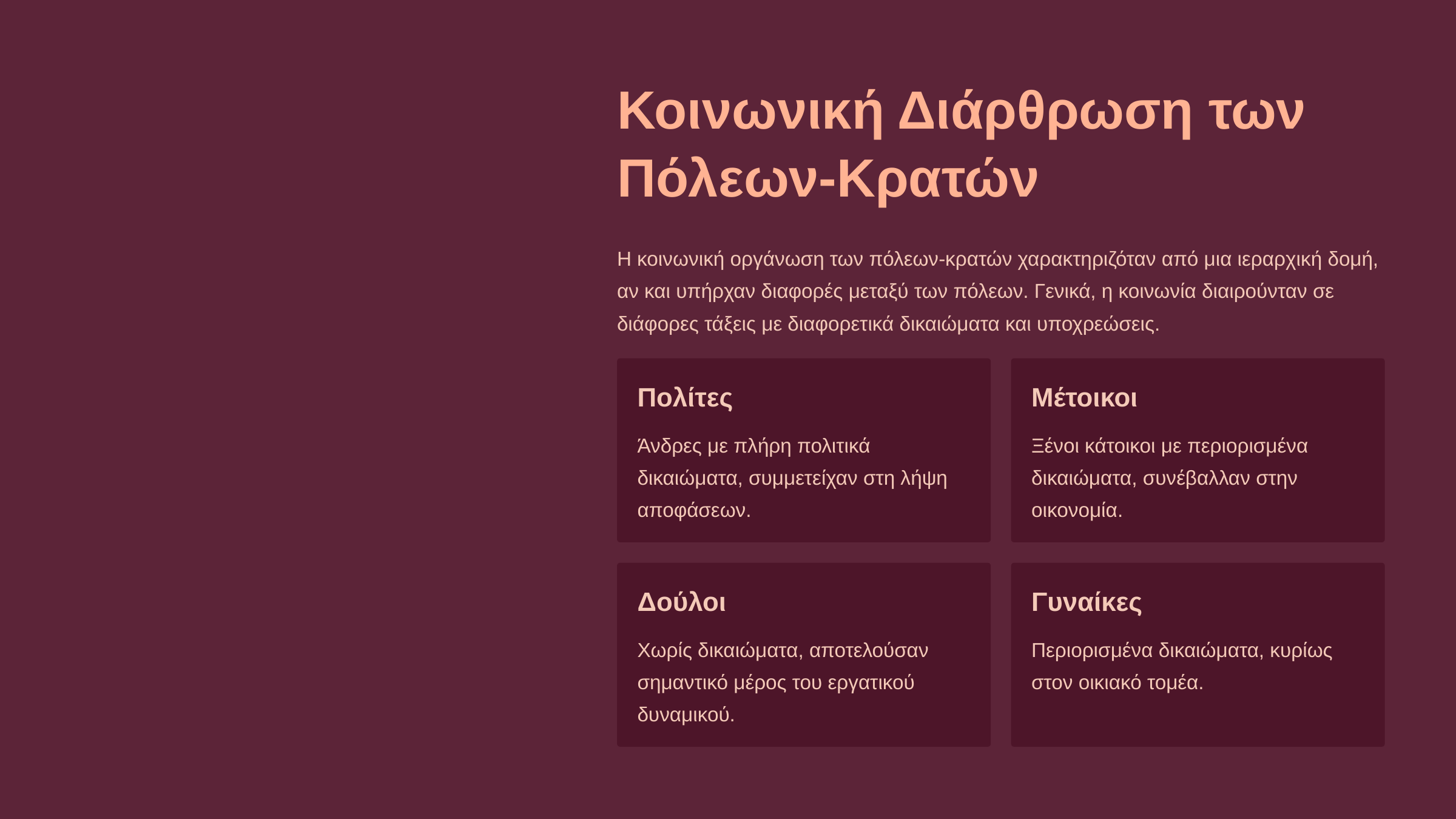

Κοινωνική Διάρθρωση των Πόλεων-Κρατών
Η κοινωνική οργάνωση των πόλεων-κρατών χαρακτηριζόταν από μια ιεραρχική δομή, αν και υπήρχαν διαφορές μεταξύ των πόλεων. Γενικά, η κοινωνία διαιρούνταν σε διάφορες τάξεις με διαφορετικά δικαιώματα και υποχρεώσεις.

Πολίτες
Μέτοικοι
Άνδρες με πλήρη πολιτικά δικαιώματα, συμμετείχαν στη λήψη αποφάσεων.
Ξένοι κάτοικοι με περιορισμένα δικαιώματα, συνέβαλλαν στην οικονομία.

Δούλοι
Γυναίκες
Χωρίς δικαιώματα, αποτελούσαν σημαντικό μέρος του εργατικού δυναμικού.
Περιορισμένα δικαιώματα, κυρίως στον οικιακό τομέα.